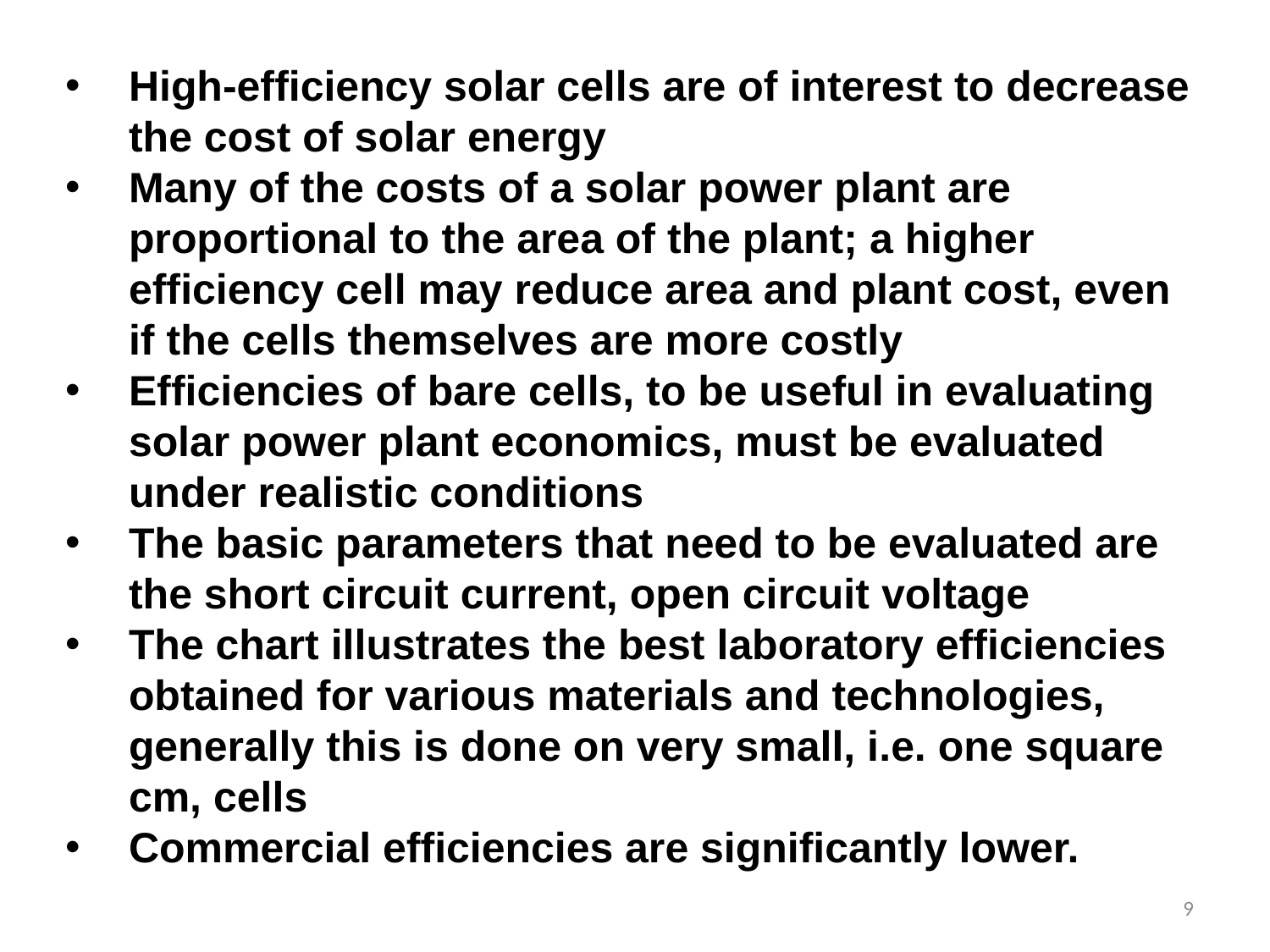

High-efficiency solar cells are of interest to decrease the cost of solar energy
Many of the costs of a solar power plant are proportional to the area of the plant; a higher efficiency cell may reduce area and plant cost, even if the cells themselves are more costly
Efficiencies of bare cells, to be useful in evaluating solar power plant economics, must be evaluated under realistic conditions
The basic parameters that need to be evaluated are the short circuit current, open circuit voltage
The chart illustrates the best laboratory efficiencies obtained for various materials and technologies, generally this is done on very small, i.e. one square cm, cells
Commercial efficiencies are significantly lower.

9